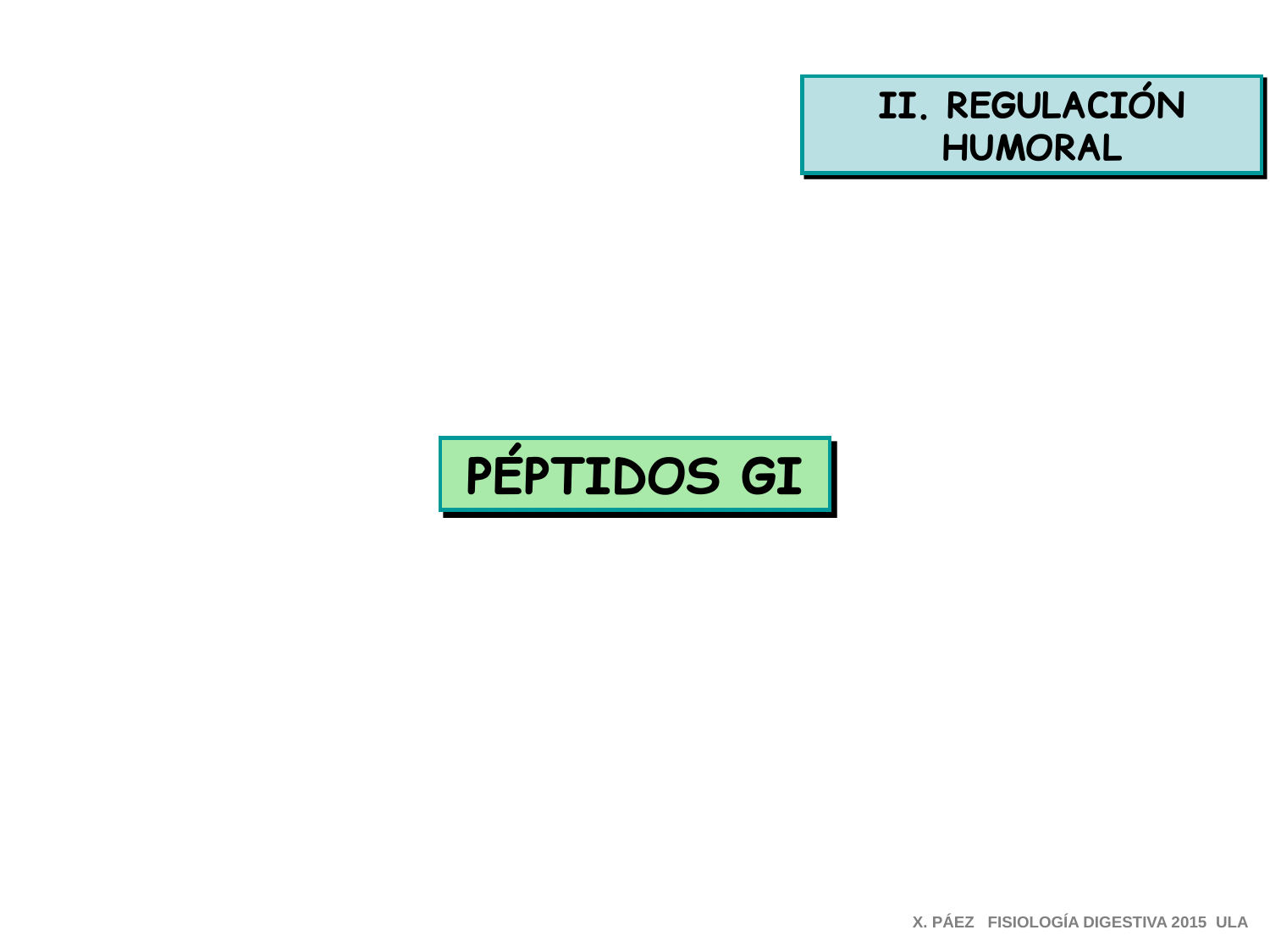

II. REGULACIÓN
 HUMORAL
PÉPTIDOS GI
X. PÁEZ   FISIOLOGÍA DIGESTIVA 2015  ULA